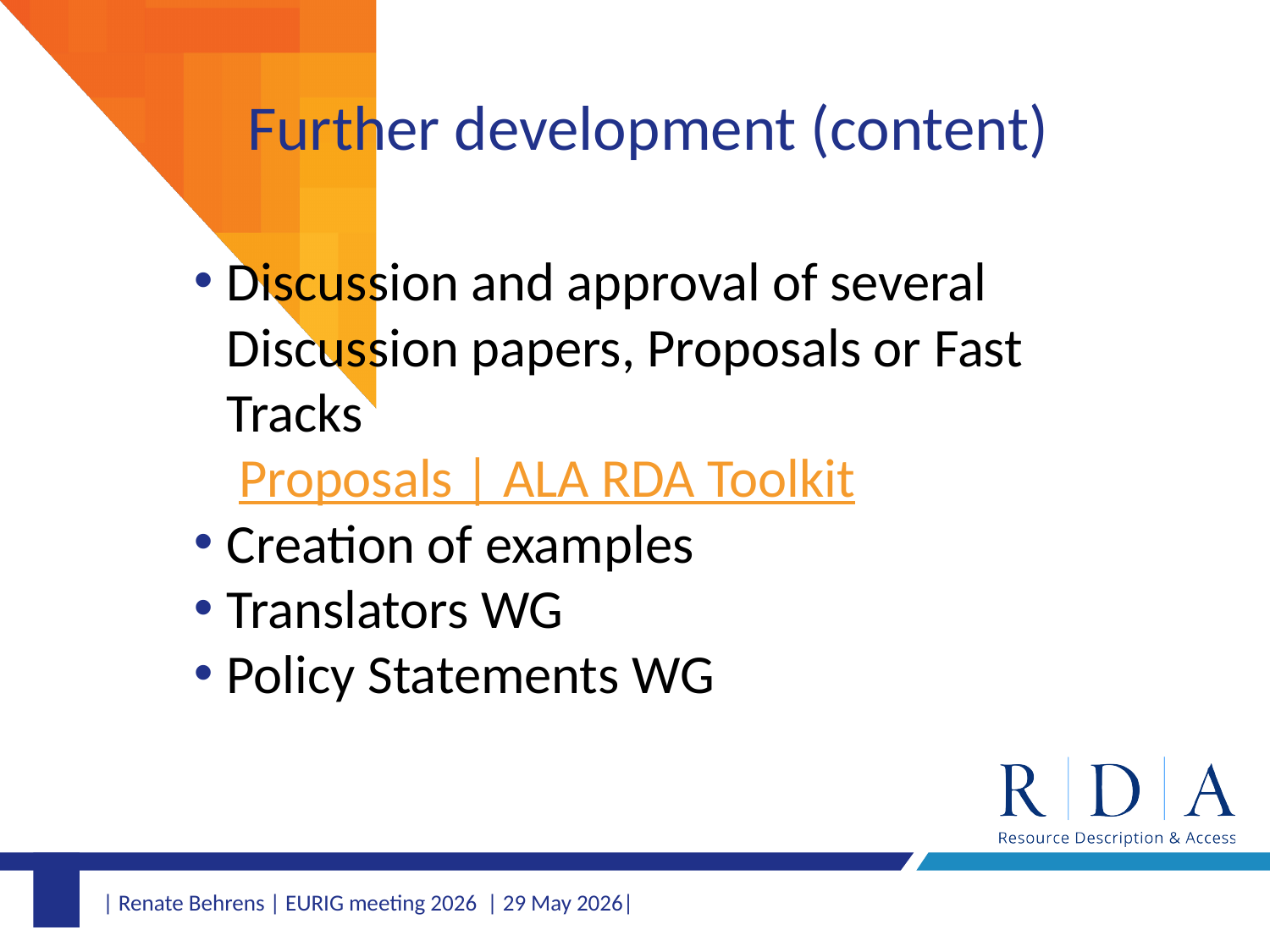

# Further development (content)
Discussion and approval of several Discussion papers, Proposals or Fast Tracks
 Proposals | ALA RDA Toolkit
Creation of examples
Translators WG
Policy Statements WG

| Renate Behrens | EURIG meeting 2026  | 29 May 2026|